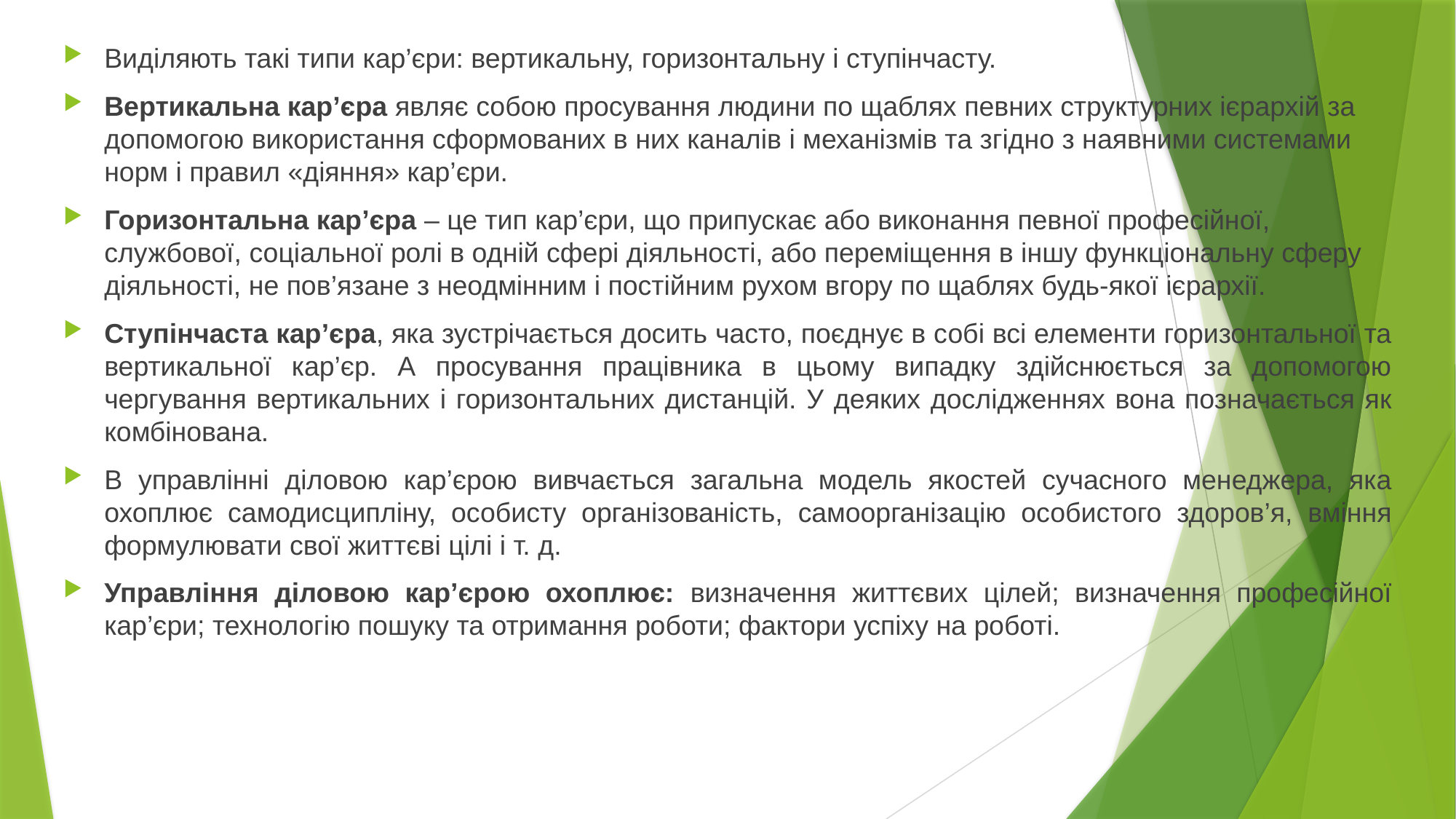

Виділяють такі типи кар’єри: вертикальну, горизонтальну і ступінчасту.
Вертикальна кар’єра являє собою просування людини по щаблях певних структурних ієрархій за допомогою використання сформованих в них каналів і механізмів та згідно з наявними системами норм і правил «діяння» кар’єри.
Горизонтальна кар’єра – це тип кар’єри, що припускає або виконання певної професійної, службової, соціальної ролі в одній сфері діяльності, або переміщення в іншу функціональну сферу діяльності, не пов’язане з неодмінним і постійним рухом вгору по щаблях будь-якої ієрархії.
Ступінчаста кар’єра, яка зустрічається досить часто, поєднує в собі всі елементи горизонтальної та вертикальної кар’єр. А просування працівника в цьому випадку здійснюється за допомогою чергування вертикальних і горизонтальних дистанцій. У деяких дослідженнях вона позначається як комбінована.
В управлінні діловою кар’єрою вивчається загальна модель якостей сучасного менеджера, яка охоплює самодисципліну, особисту організованість, самоорганізацію особистого здоров’я, вміння формулювати свої життєві цілі і т. д.
Управління діловою кар’єрою охоплює: визначення життєвих цілей; визначення професійної кар’єри; технологію пошуку та отримання роботи; фактори успіху на роботі.